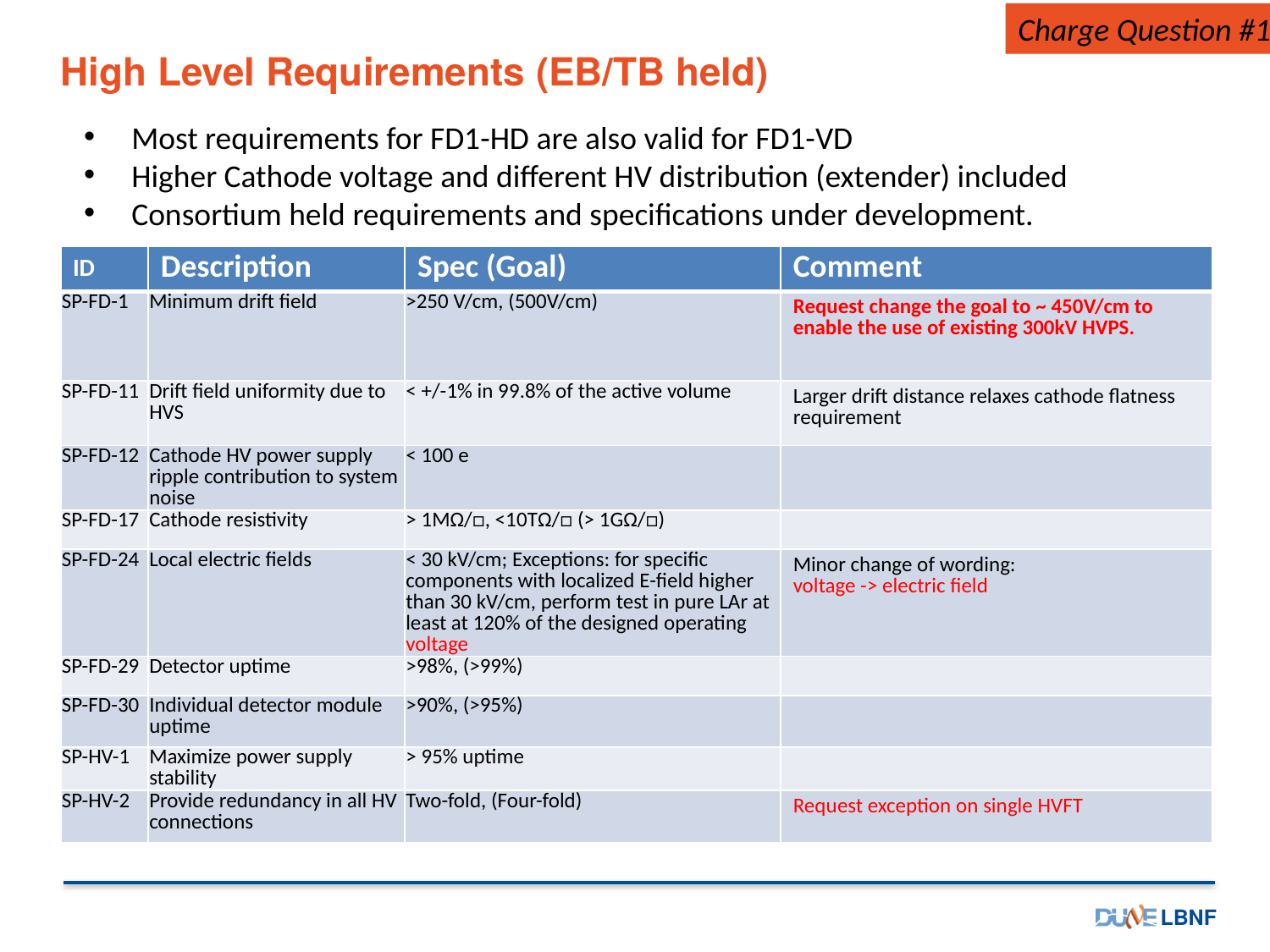

Charge Question #1
High Level Requirements (EB/TB held)
Most requirements for FD1-HD are also valid for FD1-VD
Higher Cathode voltage and different HV distribution (extender) included
Consortium held requirements and specifications under development.
| ID | Description | Spec (Goal) | Comment |
| --- | --- | --- | --- |
| SP-FD-1 | Minimum drift field | >250 V/cm, (500V/cm) | Request change the goal to ~ 450V/cm to enable the use of existing 300kV HVPS. |
| SP-FD-11 | Drift field uniformity due to HVS | < +/-1% in 99.8% of the active volume | Larger drift distance relaxes cathode flatness requirement |
| SP-FD-12 | Cathode HV power supply ripple contribution to system noise | < 100 e |  |
| SP-FD-17 | Cathode resistivity | > 1MΩ/□, <10TΩ/□ (> 1GΩ/□) |  |
| SP-FD-24 | Local electric fields | < 30 kV/cm; Exceptions: for specific components with localized E-field higher than 30 kV/cm, perform test in pure LAr at least at 120% of the designed operating voltage | Minor change of wording: voltage -> electric field |
| SP-FD-29 | Detector uptime | >98%, (>99%) |  |
| SP-FD-30 | Individual detector module uptime | >90%, (>95%) |  |
| SP-HV-1 | Maximize power supply stability | > 95% uptime |  |
| SP-HV-2 | Provide redundancy in all HV connections | Two-fold, (Four-fold) | Request exception on single HVFT |